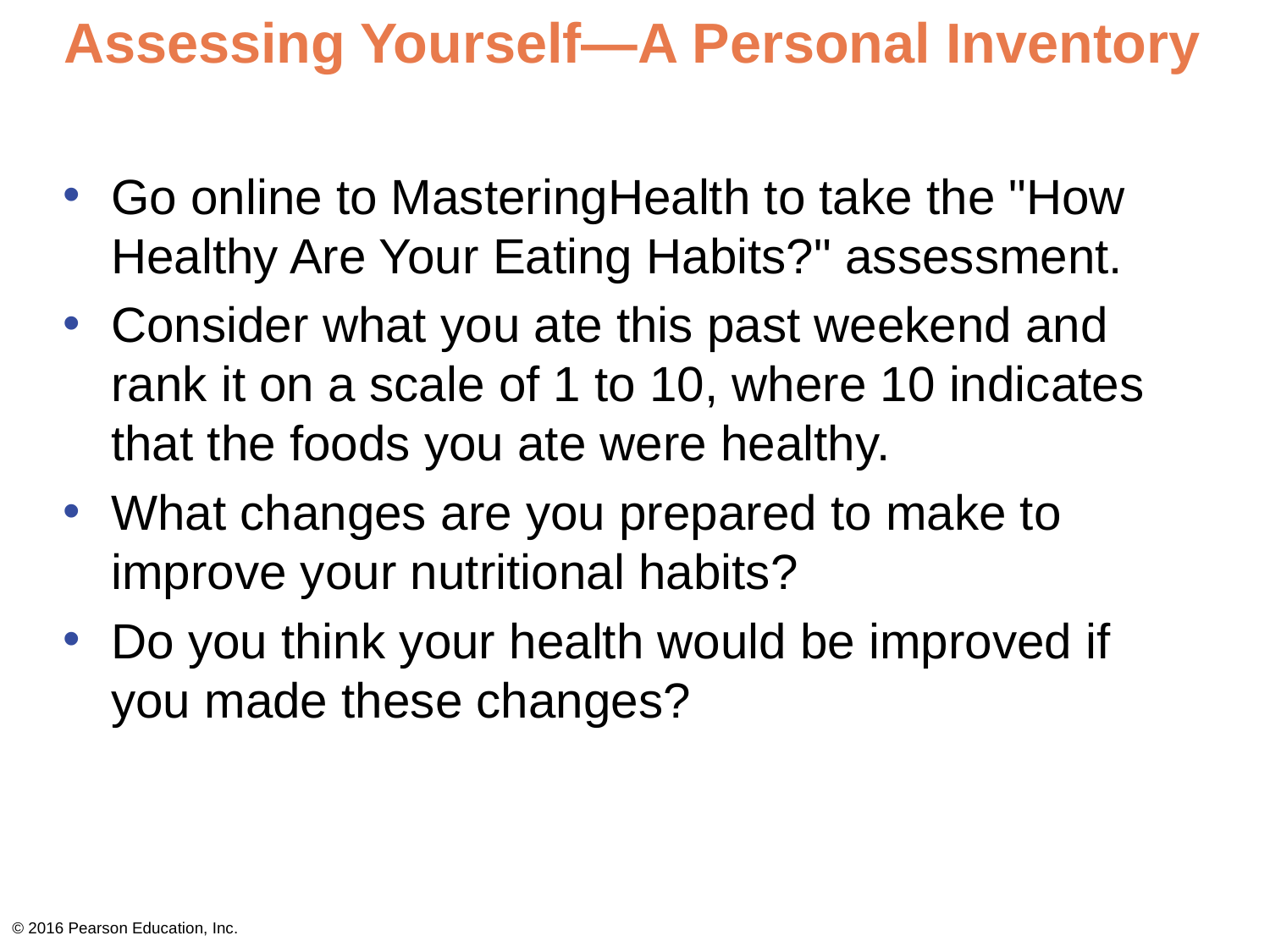

# Assessing Yourself—A Personal Inventory
Go online to MasteringHealth to take the "How Healthy Are Your Eating Habits?" assessment.
Consider what you ate this past weekend and rank it on a scale of 1 to 10, where 10 indicates that the foods you ate were healthy.
What changes are you prepared to make to improve your nutritional habits?
Do you think your health would be improved if you made these changes?
© 2016 Pearson Education, Inc.